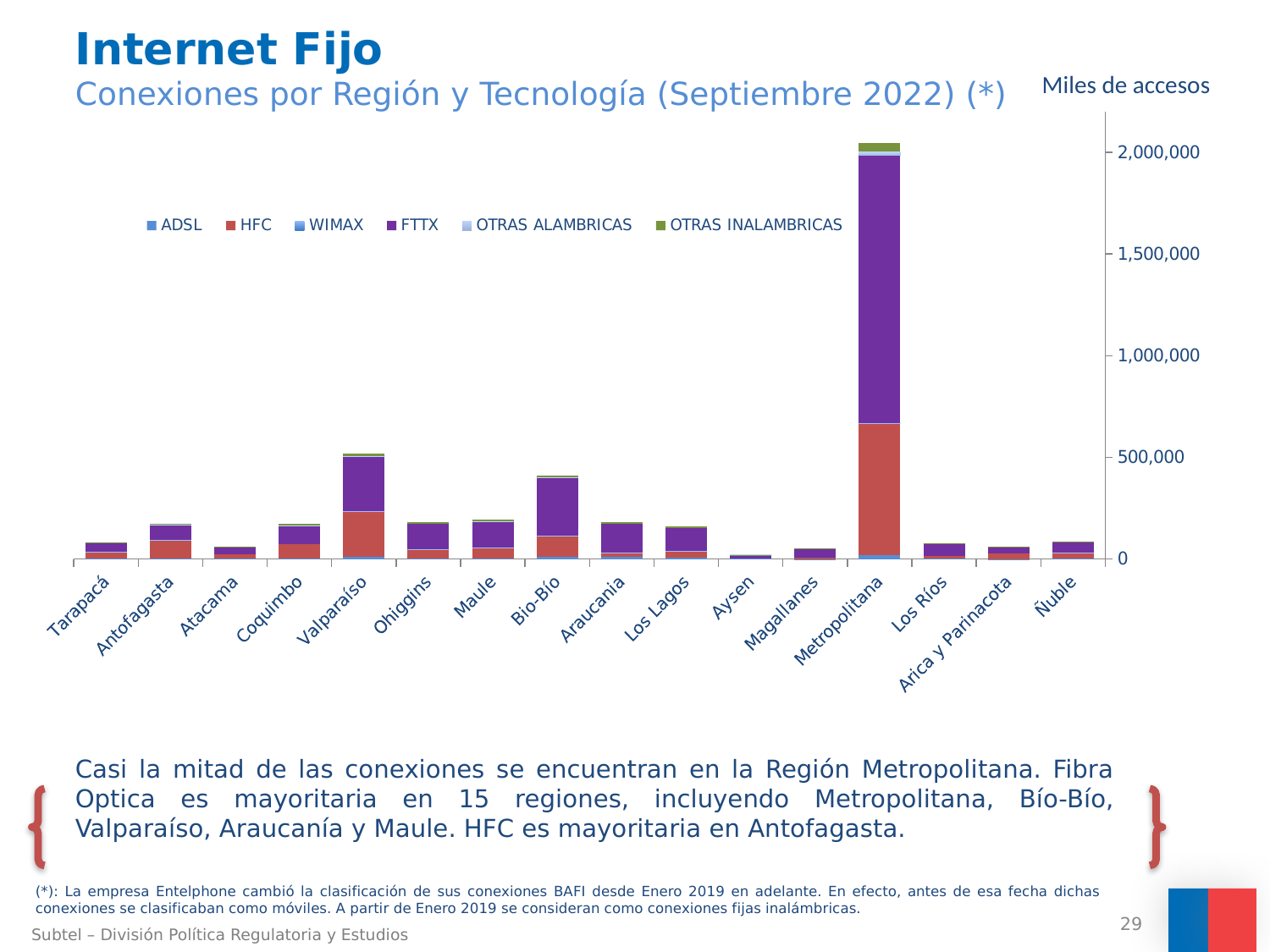

# Internet Fijo Conexiones por Región y Tecnología (Septiembre 2022) (*)
Miles de accesos

### Chart

| Category | ADSL | HFC | WIMAX | FTTX | OTRAS ALAMBRICAS | OTRAS INALAMBRICAS |
|---|---|---|---|---|---|---|
| Tarapacá | 1319.0 | 34394.0 | 37.0 | 42436.0 | 358.0 | 2626.0 |
| Antofagasta | 1933.0 | 92103.0 | 64.0 | 72875.0 | 1024.0 | 5870.0 |
| Atacama | 3345.0 | 21363.0 | 52.0 | 34547.0 | 323.0 | 3027.0 |
| Coquimbo | 3609.0 | 71430.0 | 51.0 | 89632.0 | 486.0 | 7605.0 |
| Valparaíso | 13203.0 | 220384.0 | 122.0 | 271750.0 | 1980.0 | 13350.0 |
| Ohiggins | 3589.0 | 44334.0 | 71.0 | 126125.0 | 546.0 | 8197.0 |
| Maule | 4267.0 | 51892.0 | 144.0 | 128051.0 | 545.0 | 7532.0 |
| Bio-Bío | 11337.0 | 102272.0 | 72.0 | 287187.0 | 1843.0 | 6957.0 |
| Araucania | 9117.0 | 22193.0 | 7.0 | 143211.0 | 685.0 | 6803.0 |
| Los Lagos | 6292.0 | 32521.0 | 71.0 | 114961.0 | 321.0 | 5497.0 |
| Aysen | 1062.0 | None | None | 19099.0 | 43.0 | 551.0 |
| Magallanes | 443.0 | 7934.0 | 5.0 | 43419.0 | 163.0 | 151.0 |
| Metropolitana | 18169.0 | 648503.0 | 366.0 | 1320932.0 | 15044.0 | 42713.0 |
| Los Ríos | 2735.0 | 14359.0 | None | 57347.0 | 86.0 | 2248.0 |
| Arica y Parinacota | 443.0 | 28549.0 | 29.0 | 29345.0 | 142.0 | 1520.0 |
| Ñuble | 2664.0 | 29389.0 | 31.0 | 51127.0 | 263.0 | 1530.0 |
Casi la mitad de las conexiones se encuentran en la Región Metropolitana. Fibra Optica es mayoritaria en 15 regiones, incluyendo Metropolitana, Bío-Bío, Valparaíso, Araucanía y Maule. HFC es mayoritaria en Antofagasta.

(*): La empresa Entelphone cambió la clasificación de sus conexiones BAFI desde Enero 2019 en adelante. En efecto, antes de esa fecha dichas conexiones se clasificaban como móviles. A partir de Enero 2019 se consideran como conexiones fijas inalámbricas.
29
Subtel – División Política Regulatoria y Estudios